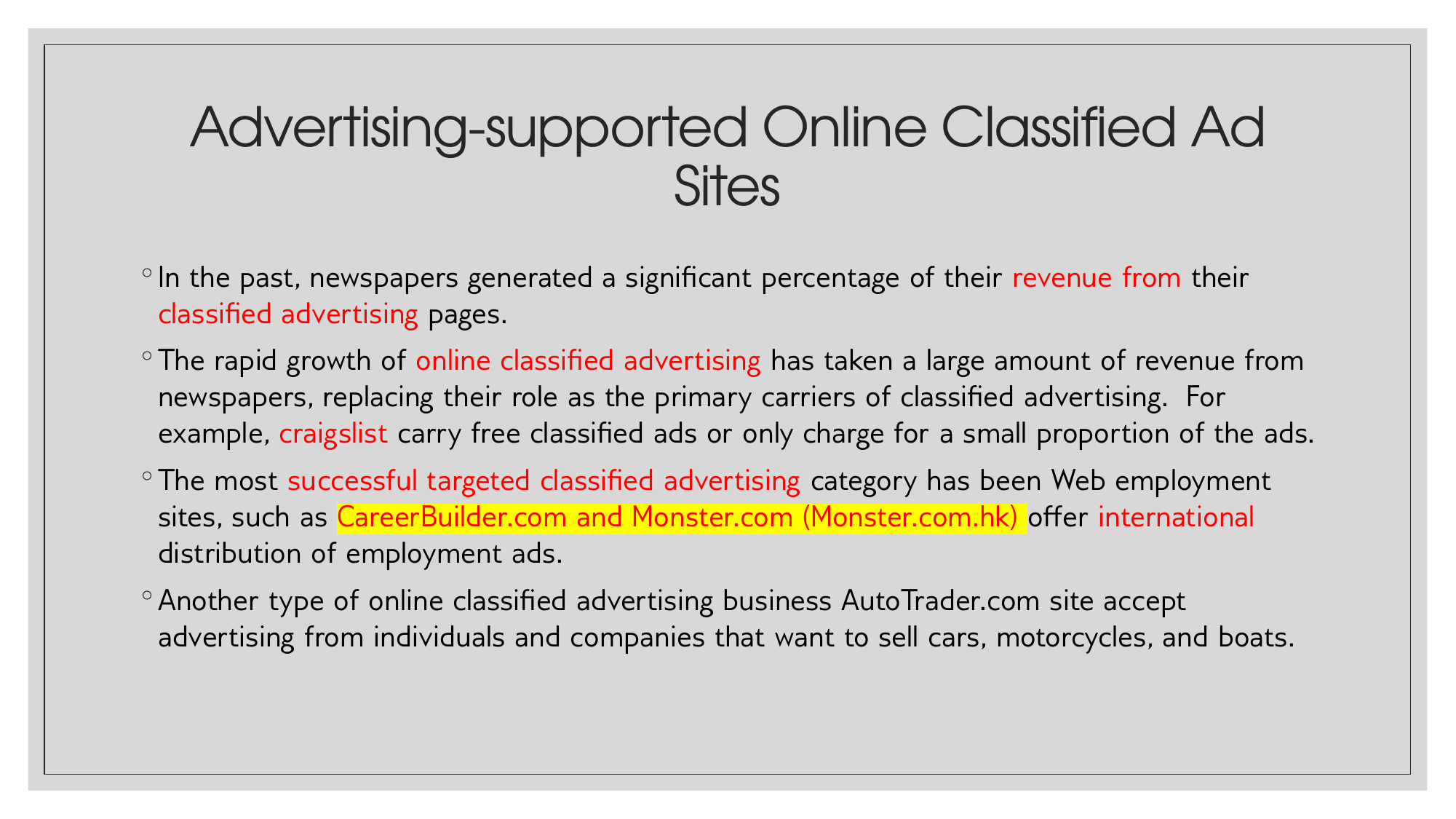

# Advertising-supported Online Classified Ad Sites
In the past, newspapers generated a significant percentage of their revenue from their classified advertising pages.
The rapid growth of online classified advertising has taken a large amount of revenue from newspapers, replacing their role as the primary carriers of classified advertising.  For example, craigslist carry free classified ads or only charge for a small proportion of the ads.
The most successful targeted classified advertising category has been Web employment sites, such as CareerBuilder.com and Monster.com (Monster.com.hk) offer international distribution of employment ads.
Another type of online classified advertising business AutoTrader.com site accept advertising from individuals and companies that want to sell cars, motorcycles, and boats.